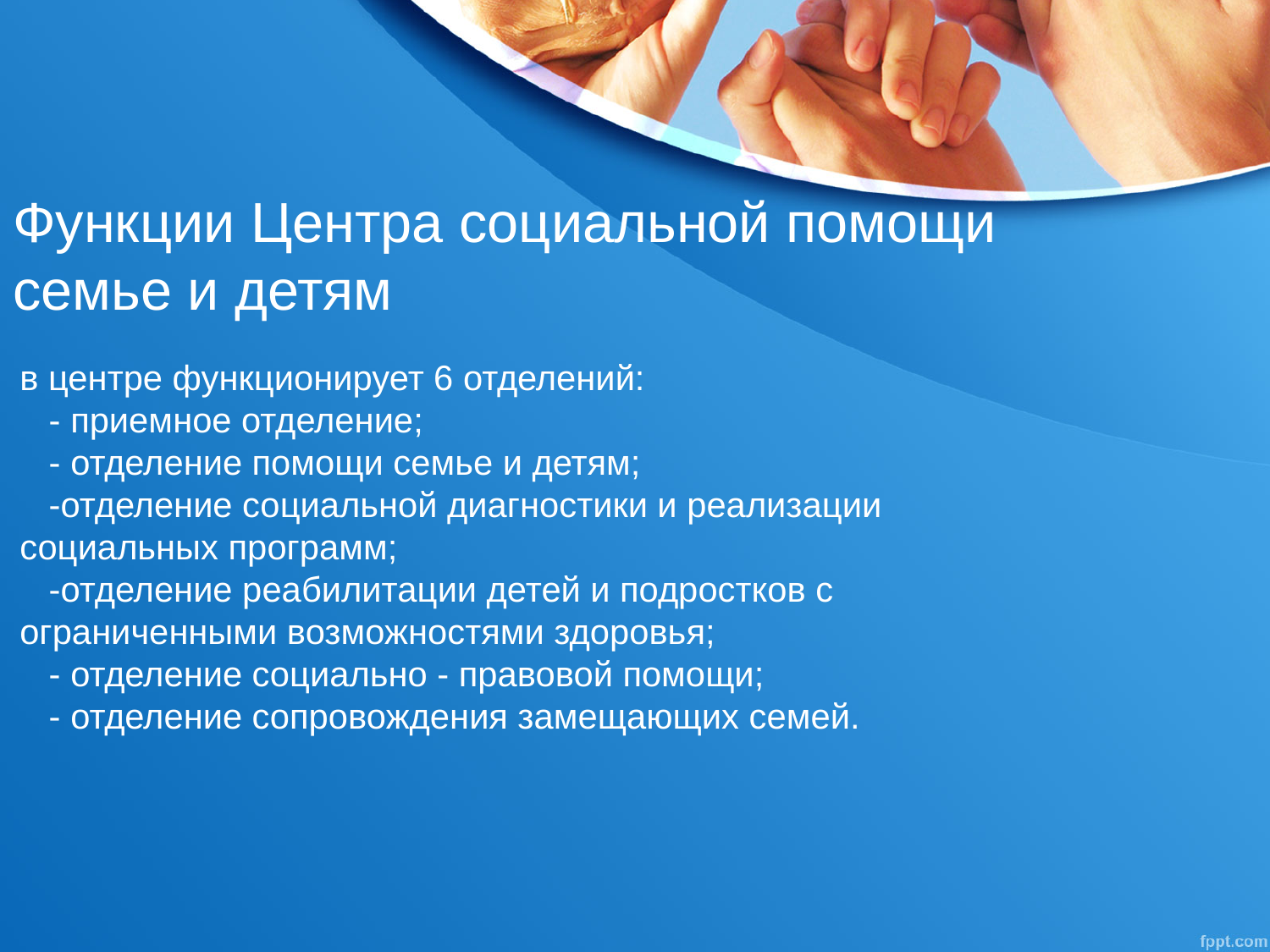

Функции Центра социальной помощи семье и детям
# в центре функционирует 6 отделений: - приемное отделение; - отделение помощи семье и детям; -отделение социальной диагностики и реализации социальных программ; -отделение реабилитации детей и подростков с ограниченными возможностями здоровья; - отделение социально - правовой помощи; - отделение сопровождения замещающих семей.